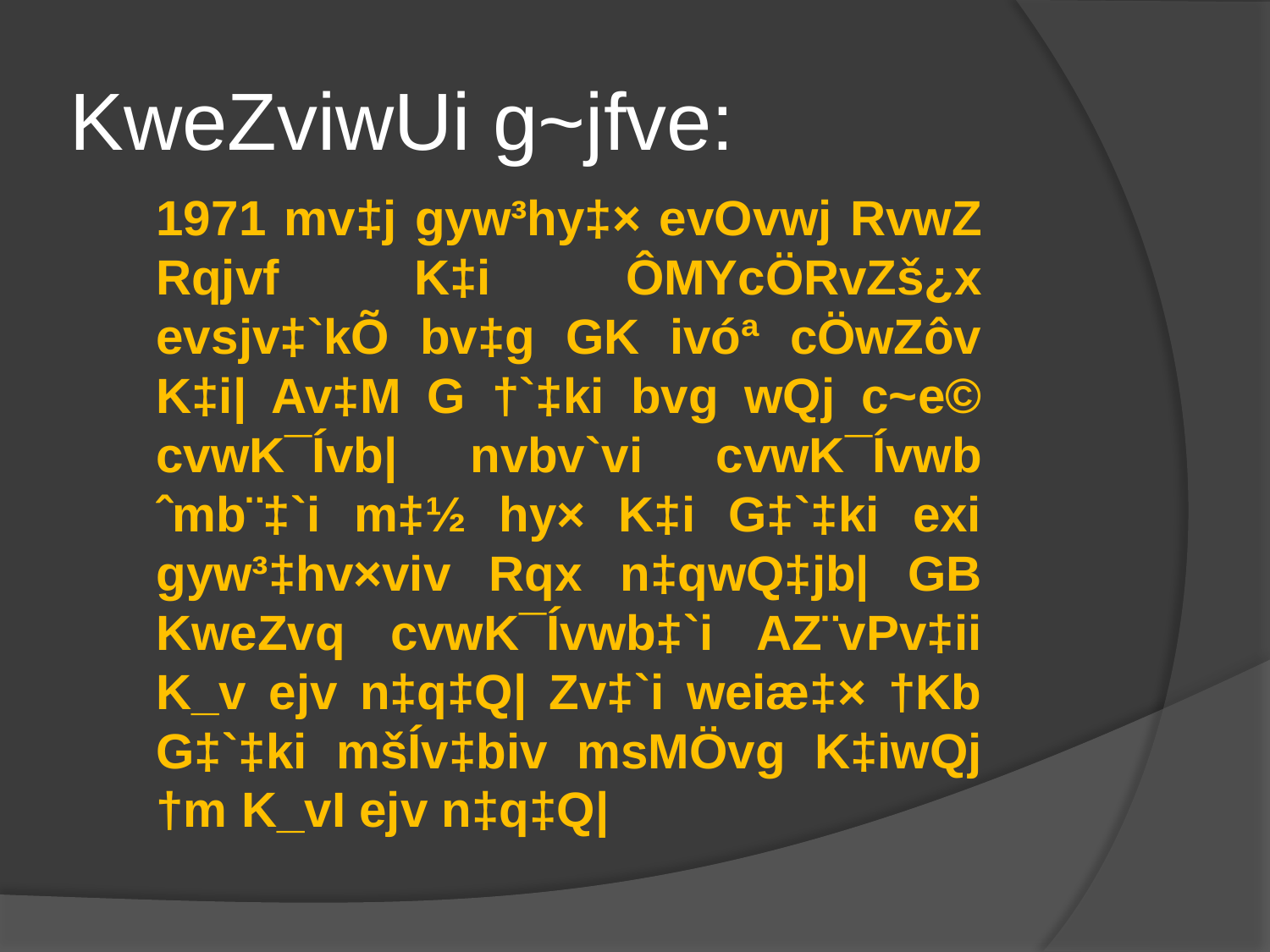

# KweZviwUi g~jfve:
	1971 mv‡j gyw³hy‡× evOvwj RvwZ Rqjvf K‡i ÔMYcÖRvZš¿x evsjv‡`kÕ bv‡g GK ivóª cÖwZôv K‡i| Av‡M G †`‡ki bvg wQj c~e© cvwK¯Ívb| nvbv`vi cvwK¯Ívwb ˆmb¨‡`i m‡½ hy× K‡i G‡`‡ki exi gyw³‡hv×viv Rqx n‡qwQ‡jb| GB KweZvq cvwK¯Ívwb‡`i AZ¨vPv‡ii K_v ejv n‡q‡Q| Zv‡`i weiæ‡× †Kb G‡`‡ki mšÍv‡biv msMÖvg K‡iwQj †m K_vI ejv n‡q‡Q|